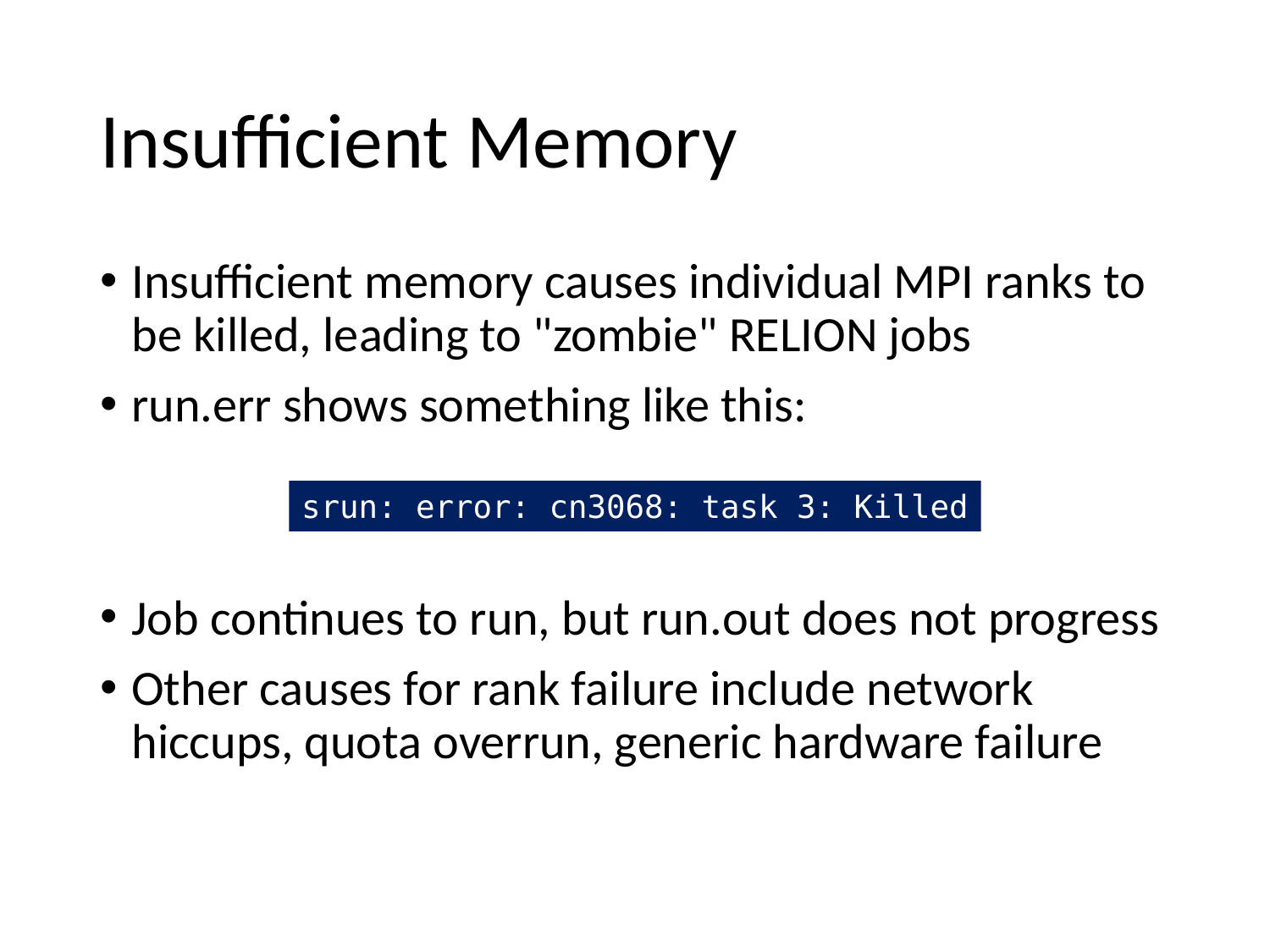

# Insufficient Memory
Insufficient memory causes individual MPI ranks to be killed, leading to "zombie" RELION jobs
run.err shows something like this:

Job continues to run, but run.out does not progress
Other causes for rank failure include network hiccups, quota overrun, generic hardware failure
srun: error: cn3068: task 3: Killed